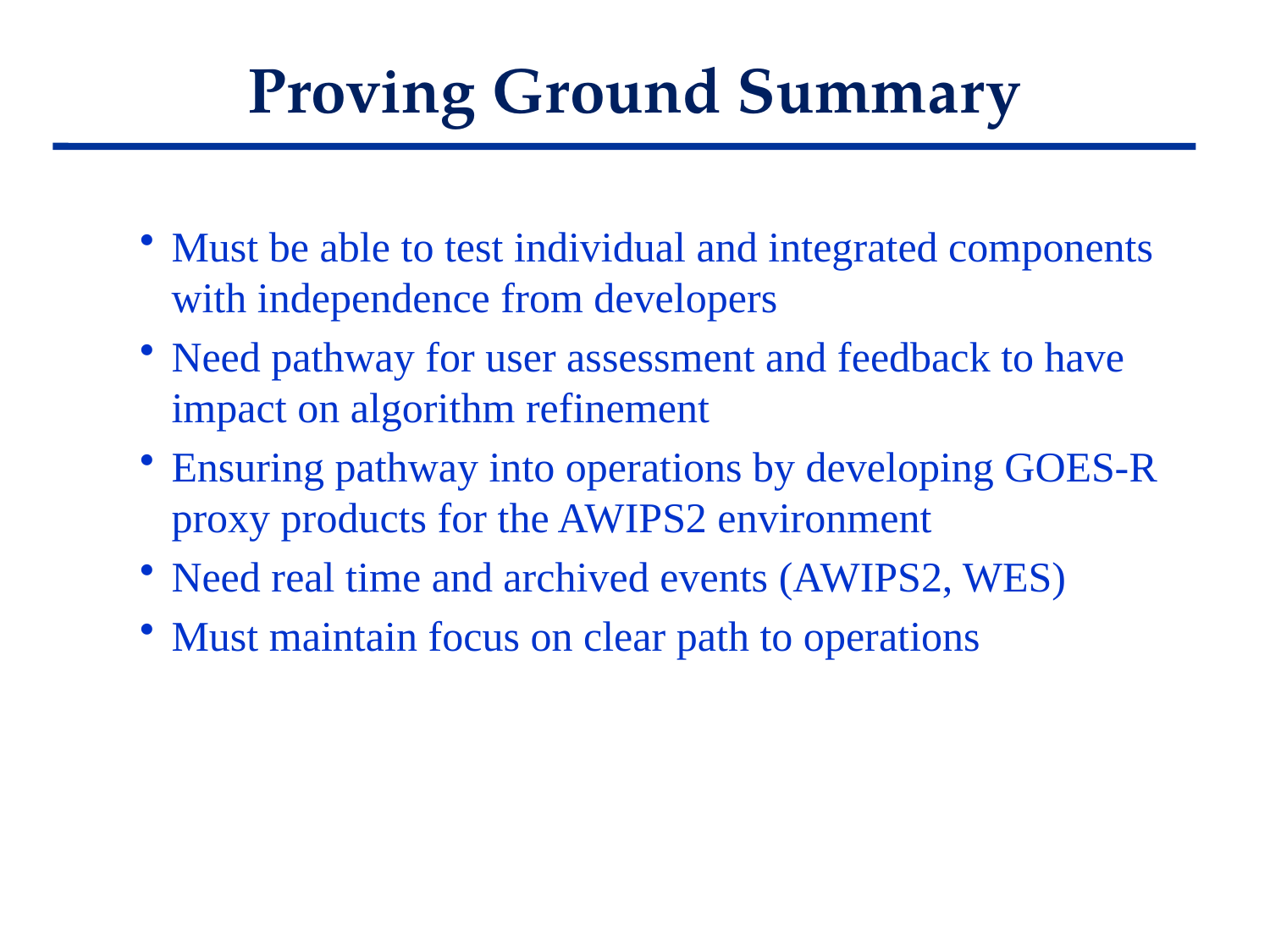

# Proving Ground Summary

Must be able to test individual and integrated components with independence from developers
Need pathway for user assessment and feedback to have impact on algorithm refinement
Ensuring pathway into operations by developing GOES-R proxy products for the AWIPS2 environment
Need real time and archived events (AWIPS2, WES)
Must maintain focus on clear path to operations